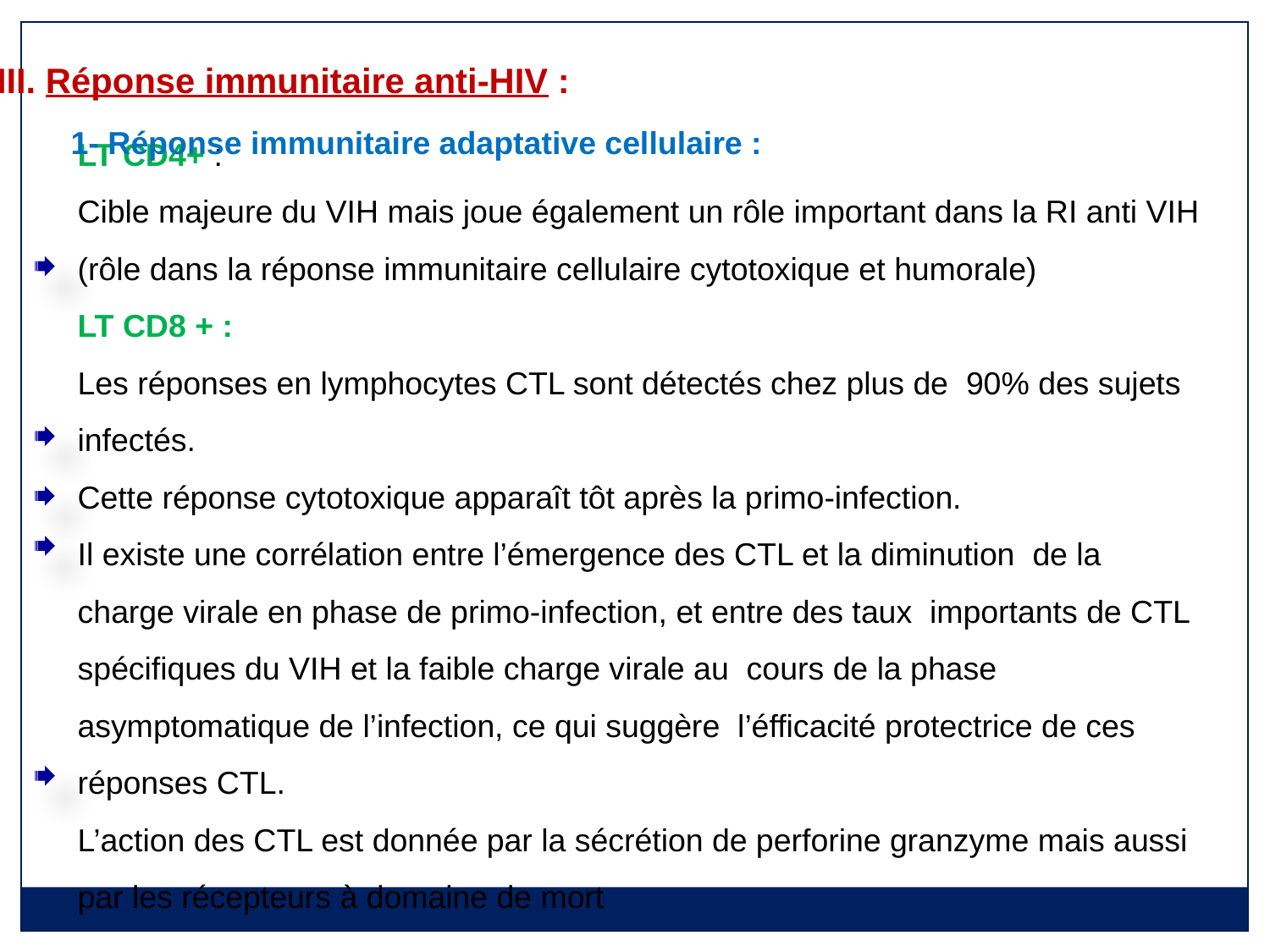

III. Réponse immunitaire anti-HIV :
1- Réponse immunitaire adaptative cellulaire :
LT CD4+ :
Cible majeure du VIH mais joue également un rôle important dans la RI anti VIH (rôle dans la réponse immunitaire cellulaire cytotoxique et humorale)
LT CD8 + :
Les réponses en lymphocytes CTL sont détectés chez plus de  90% des sujets infectés.
Cette réponse cytotoxique apparaît tôt après la primo-infection.
Il existe une corrélation entre l’émergence des CTL et la diminution  de la charge virale en phase de primo-infection, et entre des taux  importants de CTL spécifiques du VIH et la faible charge virale au  cours de la phase asymptomatique de l’infection, ce qui suggère  l’éfficacité protectrice de ces réponses CTL.
L’action des CTL est donnée par la sécrétion de perforine granzyme mais aussi par les récepteurs à domaine de mort